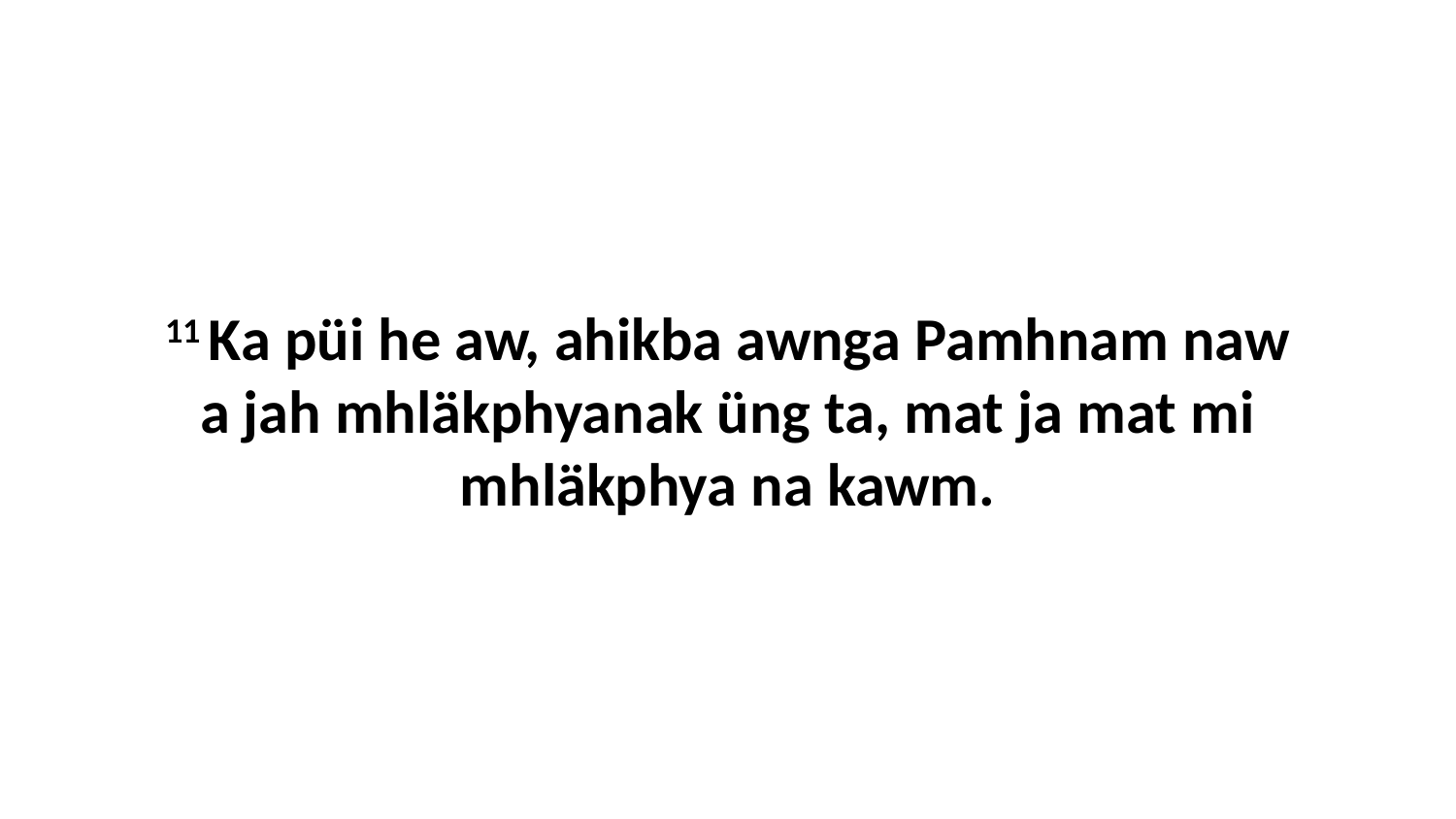

11 Ka püi he aw, ahikba awnga Pamhnam naw a jah mhläkphyanak üng ta, mat ja mat mi mhläkphya na kawm.